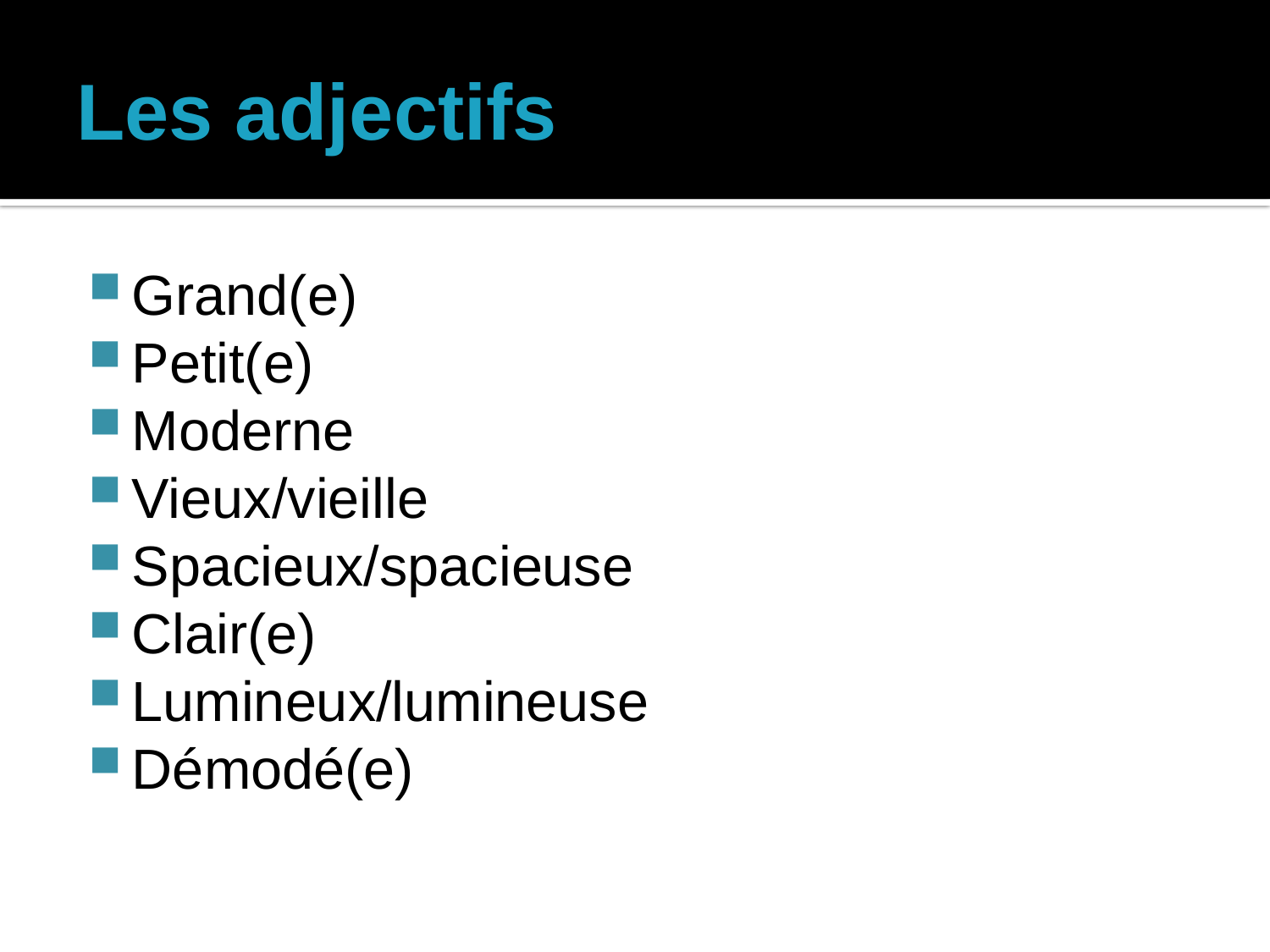

# Les adjectifs
Grand(e)
Petit(e)
Moderne
Vieux/vieille
Spacieux/spacieuse
Clair(e)
Lumineux/lumineuse
Démodé(e)